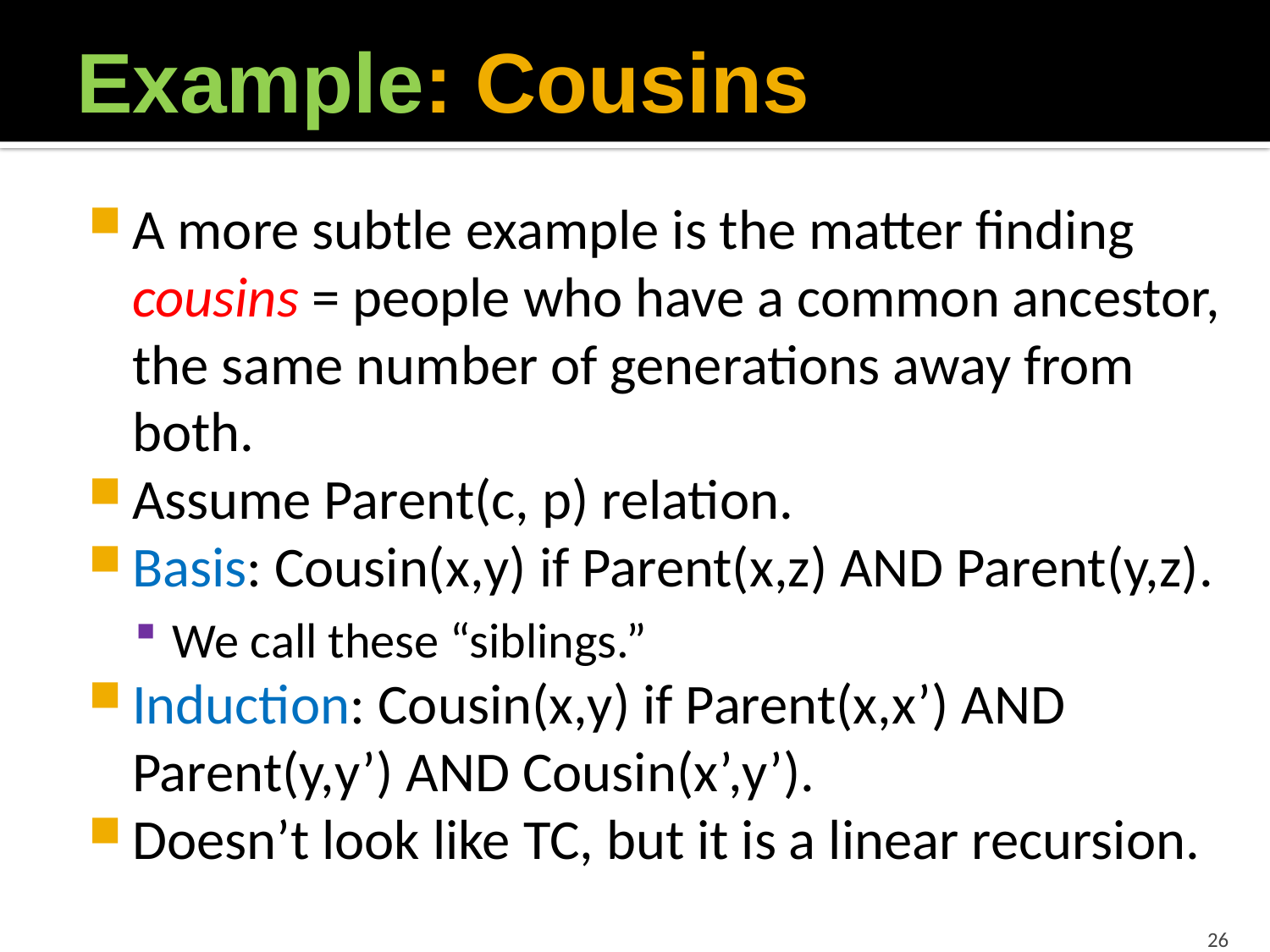

# Example: Cousins
A more subtle example is the matter finding cousins = people who have a common ancestor, the same number of generations away from both.
Assume Parent(c, p) relation.
Basis: Cousin(x,y) if Parent(x,z) AND Parent(y,z).
We call these “siblings.”
Induction: Cousin(x,y) if Parent(x,x’) AND 	Parent(y,y’) AND Cousin(x’,y’).
Doesn’t look like TC, but it is a linear recursion.
26